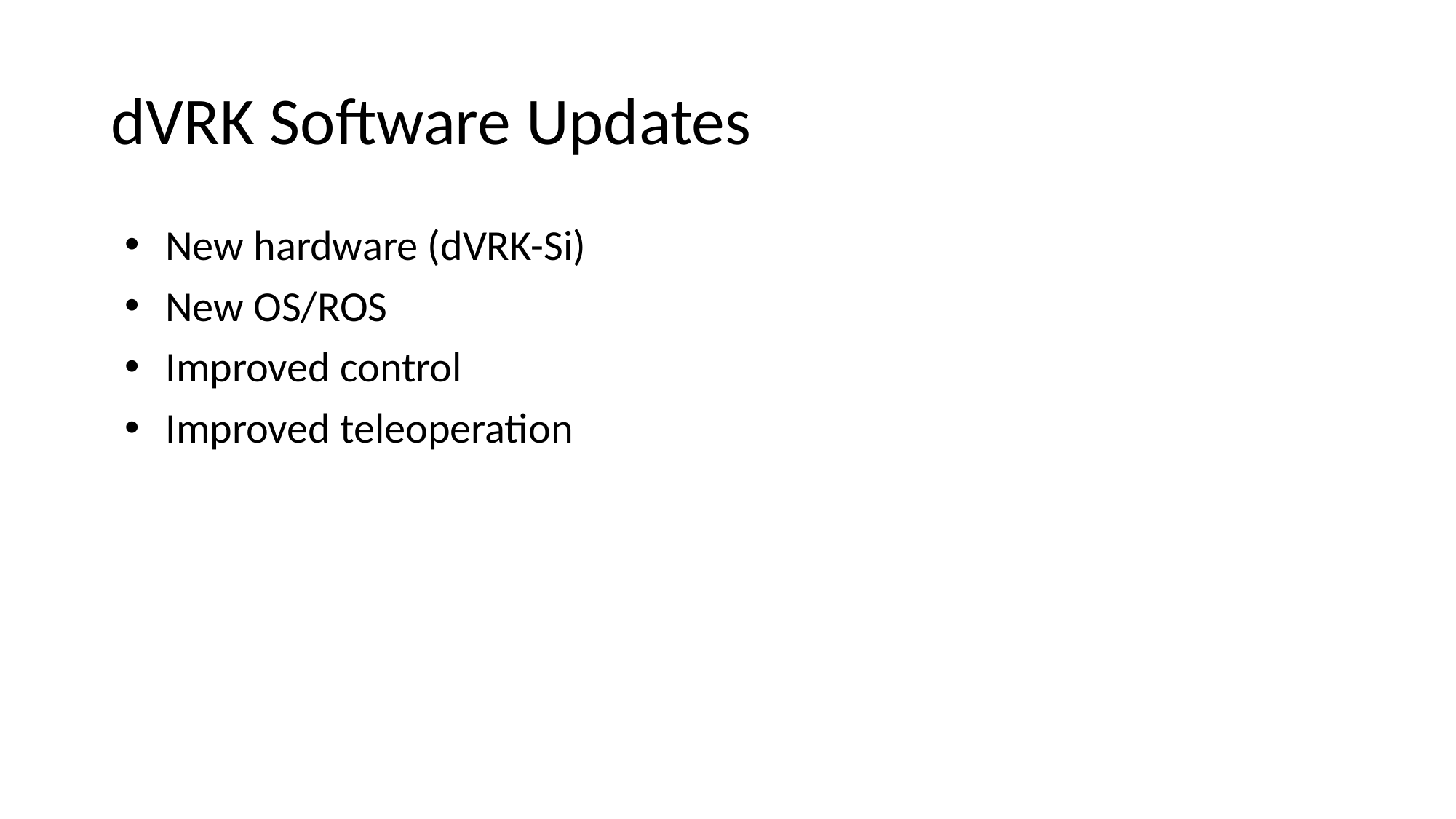

# dVRK Software Updates
New hardware (dVRK-Si)
New OS/ROS
Improved control
Improved teleoperation